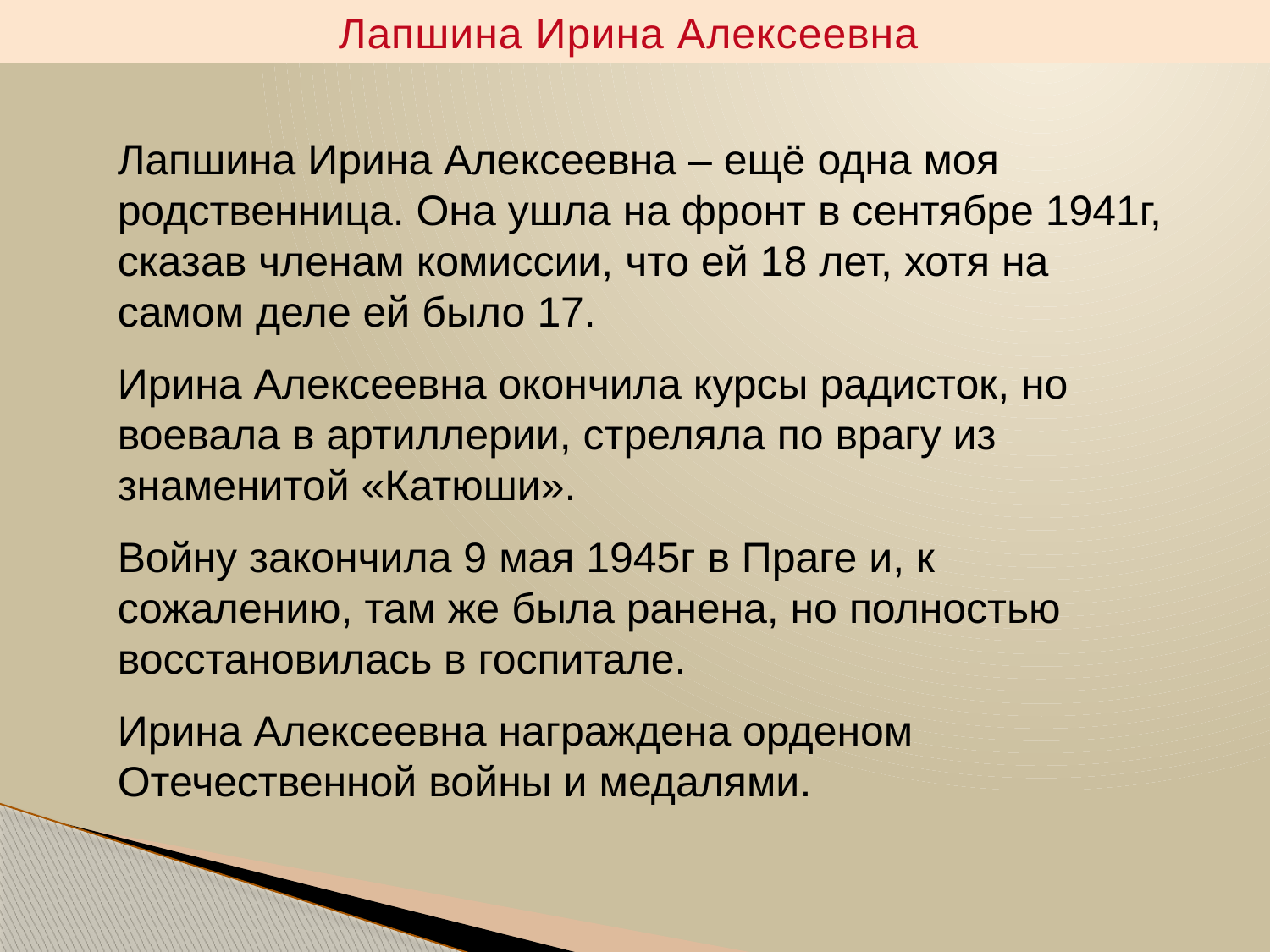

Лапшина Ирина Алексеевна
Лапшина Ирина Алексеевна – ещё одна моя родственница. Она ушла на фронт в сентябре 1941г, сказав членам комиссии, что ей 18 лет, хотя на самом деле ей было 17.
Ирина Алексеевна окончила курсы радисток, но воевала в артиллерии, стреляла по врагу из знаменитой «Катюши».
Войну закончила 9 мая 1945г в Праге и, к сожалению, там же была ранена, но полностью восстановилась в госпитале.
Ирина Алексеевна награждена орденом Отечественной войны и медалями.